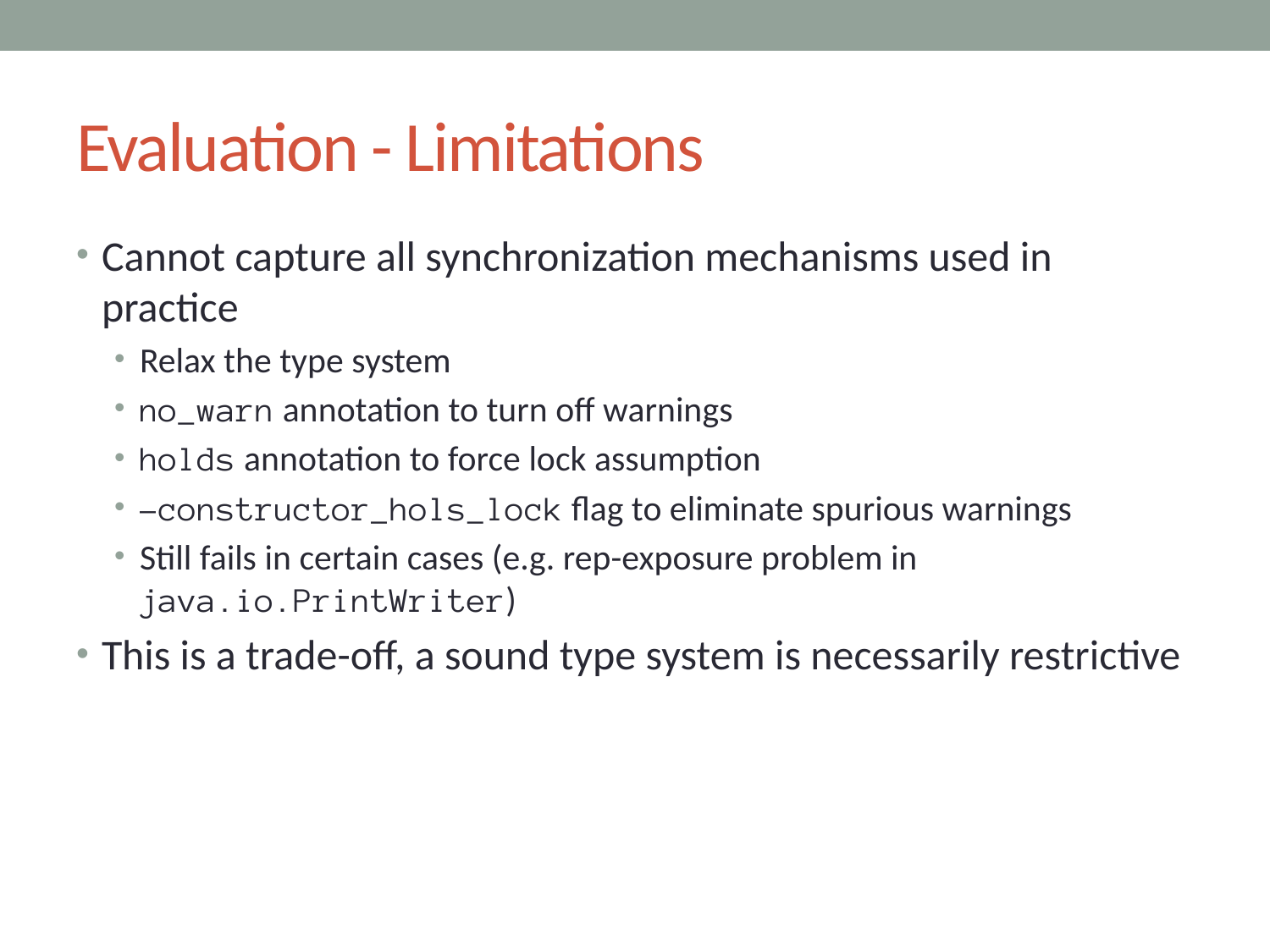

# Evaluation - Limitations
Cannot capture all synchronization mechanisms used in practice
Relax the type system
no_warn annotation to turn off warnings
holds annotation to force lock assumption
-constructor_hols_lock flag to eliminate spurious warnings
Still fails in certain cases (e.g. rep-exposure problem in java.io.PrintWriter)
This is a trade-off, a sound type system is necessarily restrictive